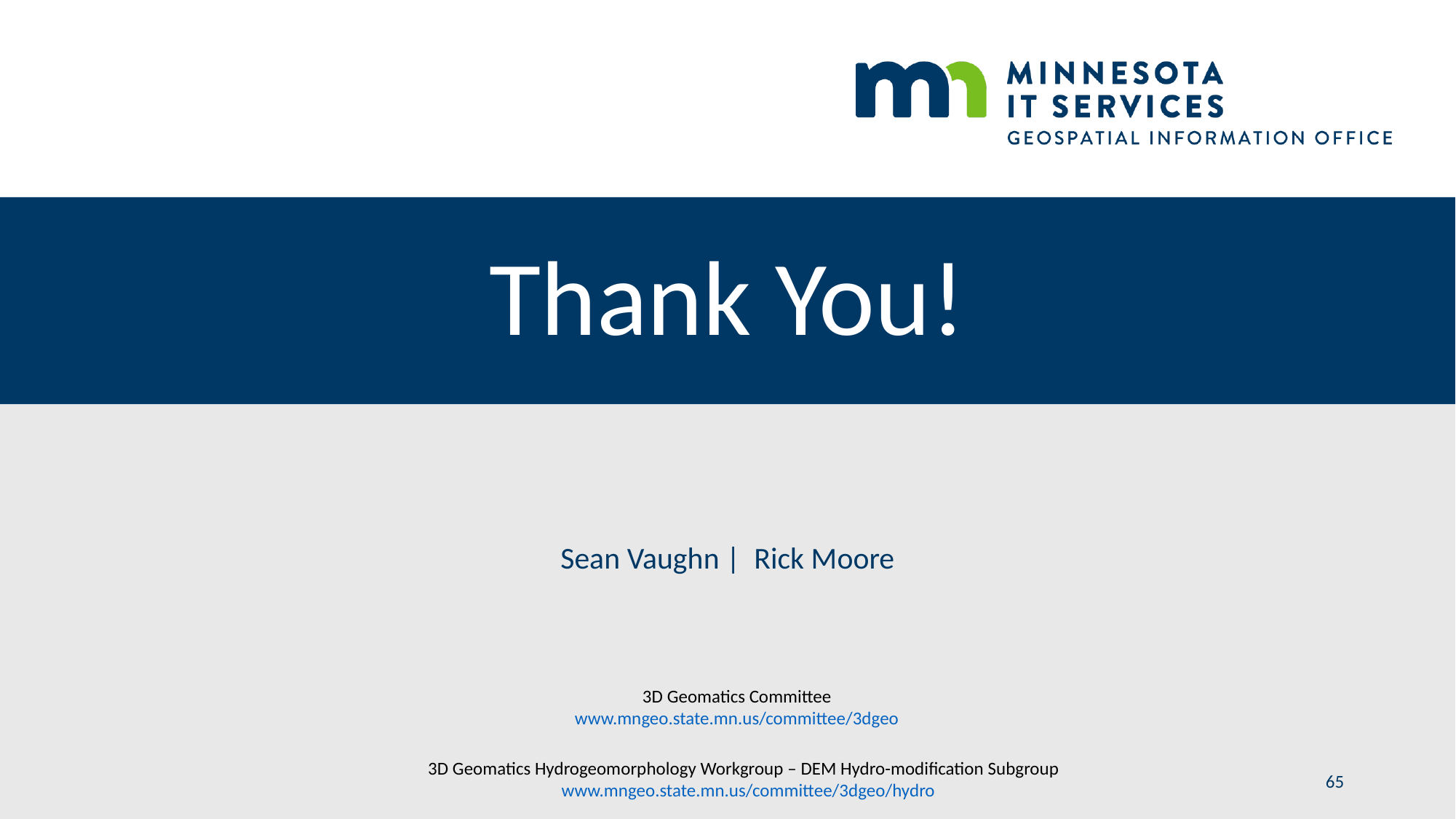

# Thank You!
 Sean Vaughn |  Rick Moore

3D Geomatics Committee
www.mngeo.state.mn.us/committee/3dgeo
3D Geomatics Hydrogeomorphology Workgroup – DEM Hydro-modification Subgroup www.mngeo.state.mn.us/committee/3dgeo/hydro
65